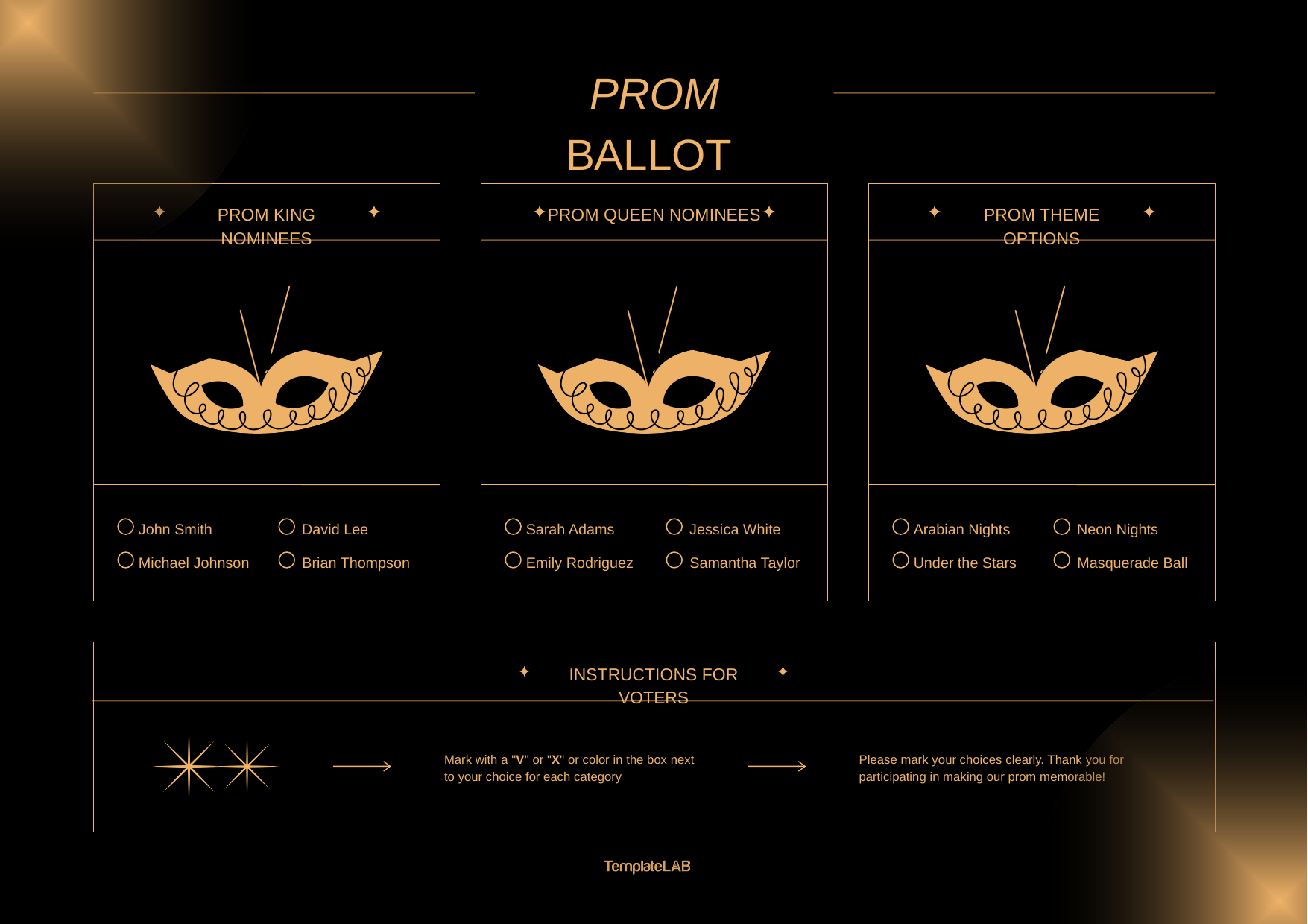

PROM BALLOT

PROM KING NOMINEES

John Smith
David Lee

Michael Johnson
Brian Thompson

PROM QUEEN NOMINEES

Sarah Adams
Jessica White

Emily Rodriguez
Samantha Taylor

PROM THEME OPTIONS

Arabian Nights
Neon Nights

Under the Stars
Masquerade Ball

INSTRUCTIONS FOR VOTERS

Mark with a "V" or "X" or color in the box next to your choice for each category
Please mark your choices clearly. Thank you for participating in making our prom memorable!